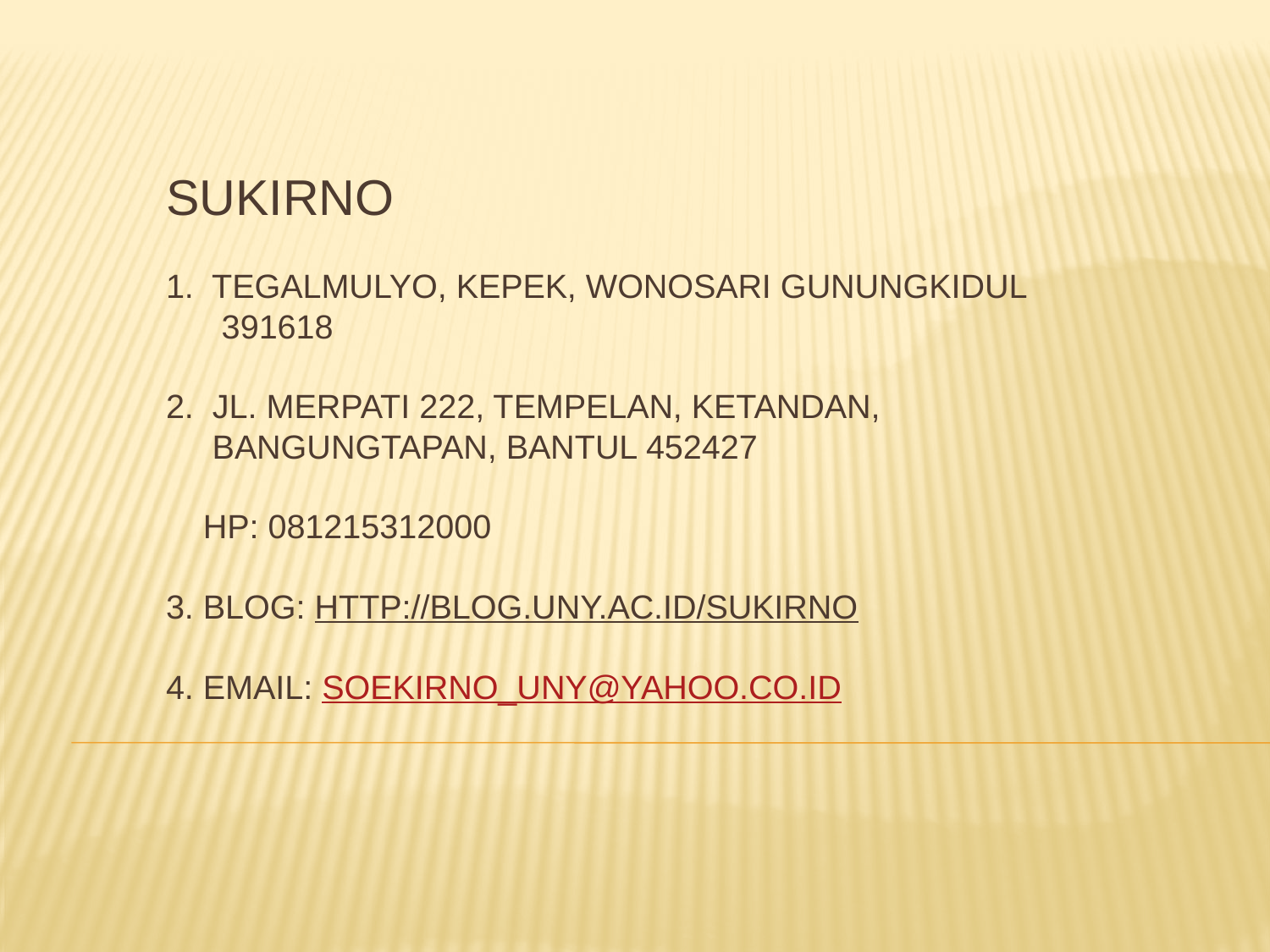

# Sukirno 1.  Tegalmulyo, Kepek, Wonosari Gunungkidul 391618 2.  Jl. Merpati 222, Tempelan, Ketandan, Bangungtapan, Bantul 452427 HP: 081215312000 3. Blog: http://blog.uny.ac.id/sukirno 4. Email: soekirno_uny@yahoo.co.id